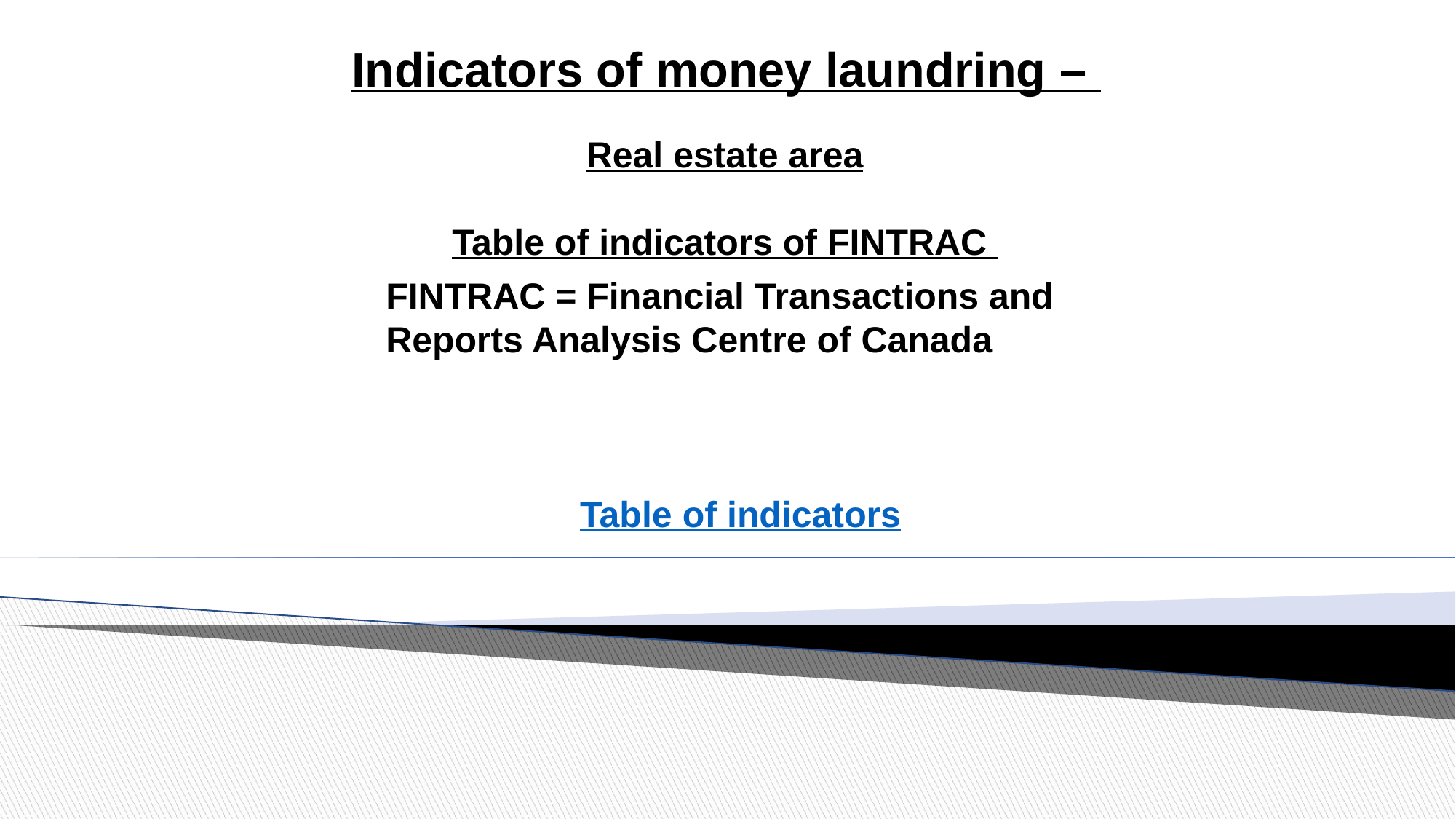

Indicators of money laundring –
Real estate area

Table of indicators of FINTRAC
FINTRAC = Financial Transactions and Reports Analysis Centre of Canada

Table of indicators